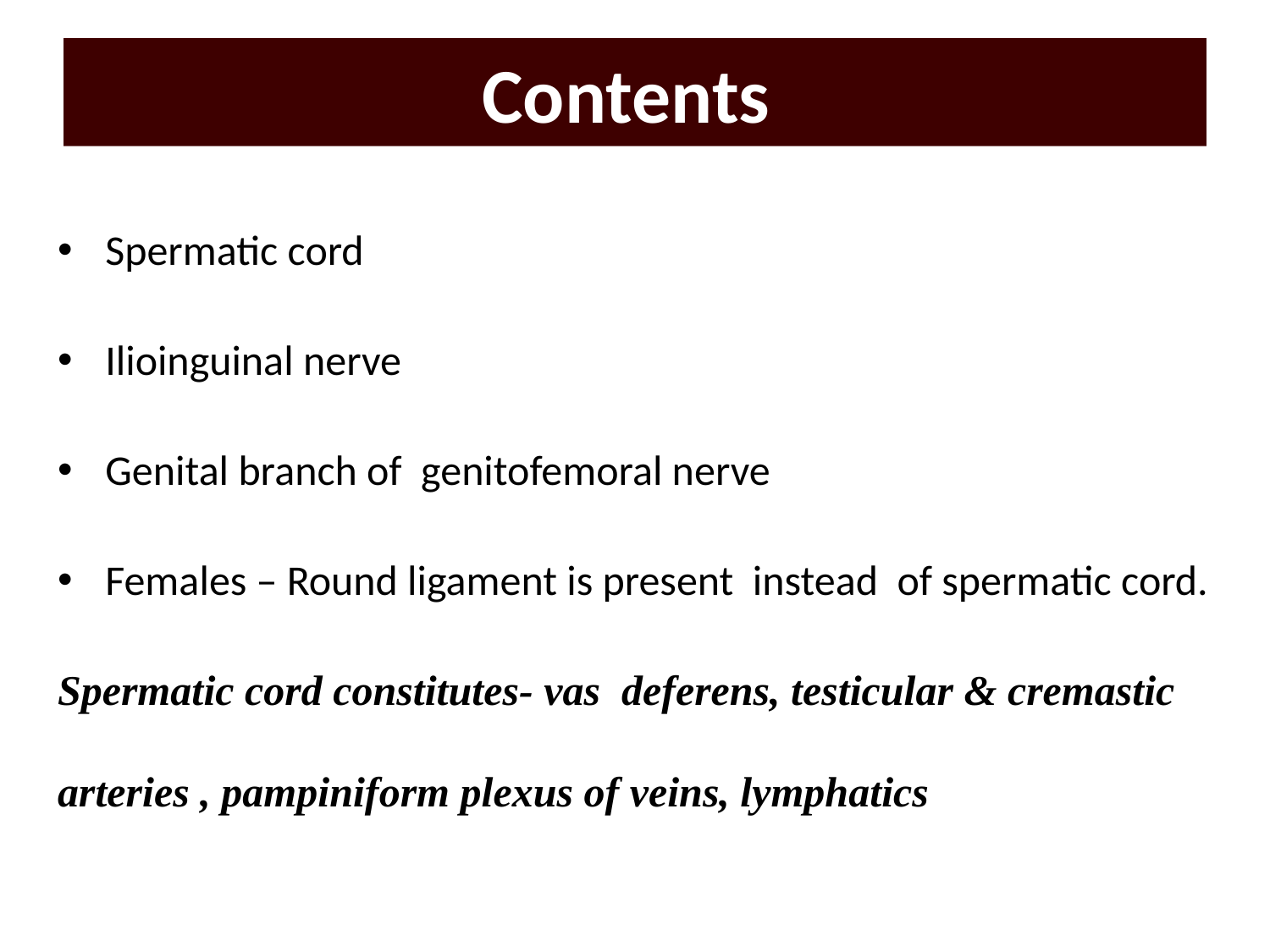

# Contents
Spermatic cord
Ilioinguinal nerve
Genital branch of  genitofemoral nerve
Females – Round ligament is present  instead  of spermatic cord.
Spermatic cord constitutes- vas  deferens, testicular & cremastic  arteries , pampiniform plexus of veins, lymphatics